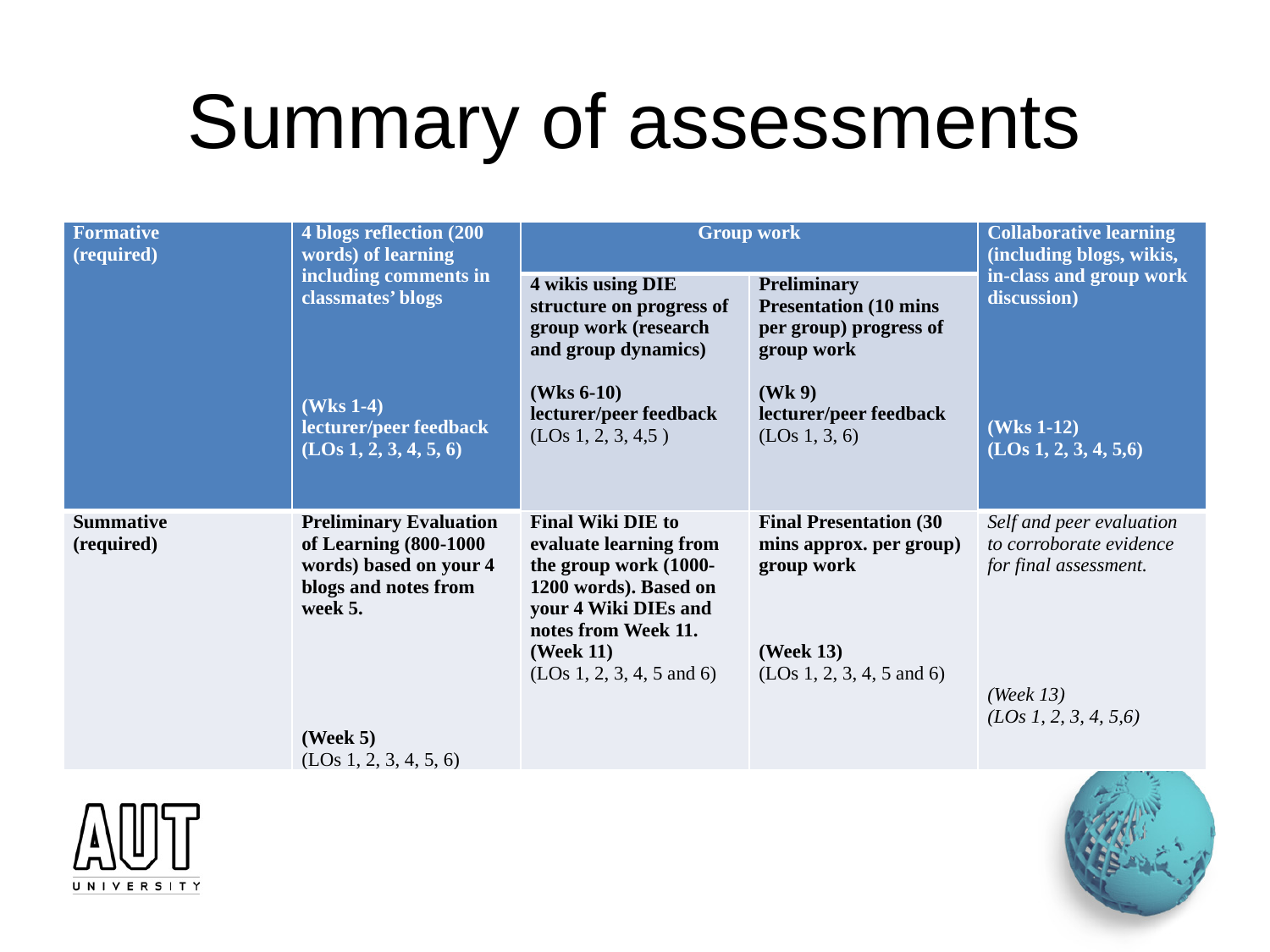

# Summary of assessments
| Formative (required) | 4 blogs reflection (200 words) of learning including comments in classmates’ blogs         (Wks 1-4) lecturer/peer feedback (LOs 1, 2, 3, 4, 5, 6) | Group work |  | Collaborative learning (including blogs, wikis, in-class and group work discussion)           (Wks 1-12) (LOs 1, 2, 3, 4, 5,6) |
| --- | --- | --- | --- | --- |
|  |  | 4 wikis using DIE structure on progress of group work (research and group dynamics) (Wks 6-10) lecturer/peer feedback (LOs 1, 2, 3, 4,5 ) | Preliminary Presentation (10 mins per group) progress of group work   (Wk 9) lecturer/peer feedback (LOs 1, 3, 6) |  |
| Summative (required) | Preliminary Evaluation of Learning (800-1000 words) based on your 4 blogs and notes from week 5.           (Week 5) (LOs 1, 2, 3, 4, 5, 6) | Final Wiki DIE to evaluate learning from the group work (1000-1200 words). Based on your 4 Wiki DIEs and notes from Week 11. (Week 11) (LOs 1, 2, 3, 4, 5 and 6) | Final Presentation (30 mins approx. per group) group work       (Week 13) (LOs 1, 2, 3, 4, 5 and 6) | Self and peer evaluation to corroborate evidence for final assessment.           (Week 13) (LOs 1, 2, 3, 4, 5,6) |